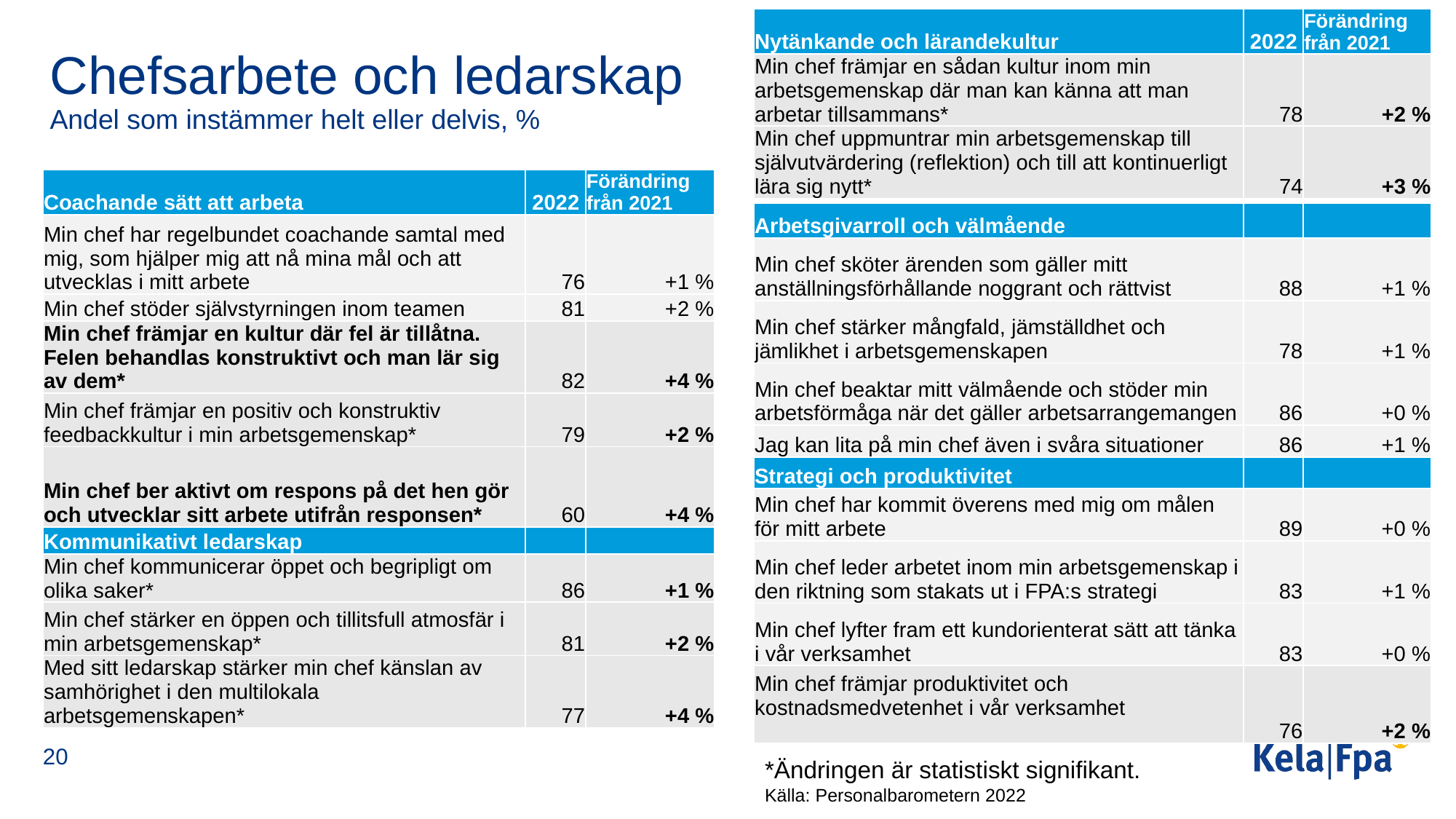

| Nytänkande och lärandekultur | 2022 | Förändring från 2021 |
| --- | --- | --- |
| Min chef främjar en sådan kultur inom min arbetsgemenskap där man kan känna att man arbetar tillsammans\* | 78 | +2 % |
| Min chef uppmuntrar min arbetsgemenskap till självutvärdering (reflektion) och till att kontinuerligt lära sig nytt\* | 74 | +3 % |
# Chefsarbete och ledarskap Andel som instämmer helt eller delvis, %
| Coachande sätt att arbeta | 2022 | Förändring från 2021 |
| --- | --- | --- |
| Min chef har regelbundet coachande samtal med mig, som hjälper mig att nå mina mål och att utvecklas i mitt arbete | 76 | +1 % |
| Min chef stöder självstyrningen inom teamen | 81 | +2 % |
| Min chef främjar en kultur där fel är tillåtna. Felen behandlas konstruktivt och man lär sig av dem\* | 82 | +4 % |
| Min chef främjar en positiv och konstruktiv feedbackkultur i min arbetsgemenskap\* | 79 | +2 % |
| Min chef ber aktivt om respons på det hen gör och utvecklar sitt arbete utifrån responsen\* | 60 | +4 % |
| Kommunikativt ledarskap |  |  |
| Min chef kommunicerar öppet och begripligt om olika saker\* | 86 | +1 % |
| Min chef stärker en öppen och tillitsfull atmosfär i min arbetsgemenskap\* | 81 | +2 % |
| Med sitt ledarskap stärker min chef känslan av samhörighet i den multilokala arbetsgemenskapen\* | 77 | +4 % |
| Arbetsgivarroll och välmående |  |  |
| --- | --- | --- |
| Min chef sköter ärenden som gäller mitt anställningsförhållande noggrant och rättvist | 88 | +1 % |
| Min chef stärker mångfald, jämställdhet och jämlikhet i arbetsgemenskapen | 78 | +1 % |
| Min chef beaktar mitt välmående och stöder min arbetsförmåga när det gäller arbetsarrangemangen | 86 | +0 % |
| Jag kan lita på min chef även i svåra situationer | 86 | +1 % |
| Strategi och produktivitet |  |  |
| Min chef har kommit överens med mig om målen för mitt arbete | 89 | +0 % |
| Min chef leder arbetet inom min arbetsgemenskap i den riktning som stakats ut i FPA:s strategi | 83 | +1 % |
| Min chef lyfter fram ett kundorienterat sätt att tänka i vår verksamhet | 83 | +0 % |
| Min chef främjar produktivitet och kostnadsmedvetenhet i vår verksamhet | 76 | +2 % |
20
*Ändringen är statistiskt signifikant.
Källa: Personalbarometern 2022